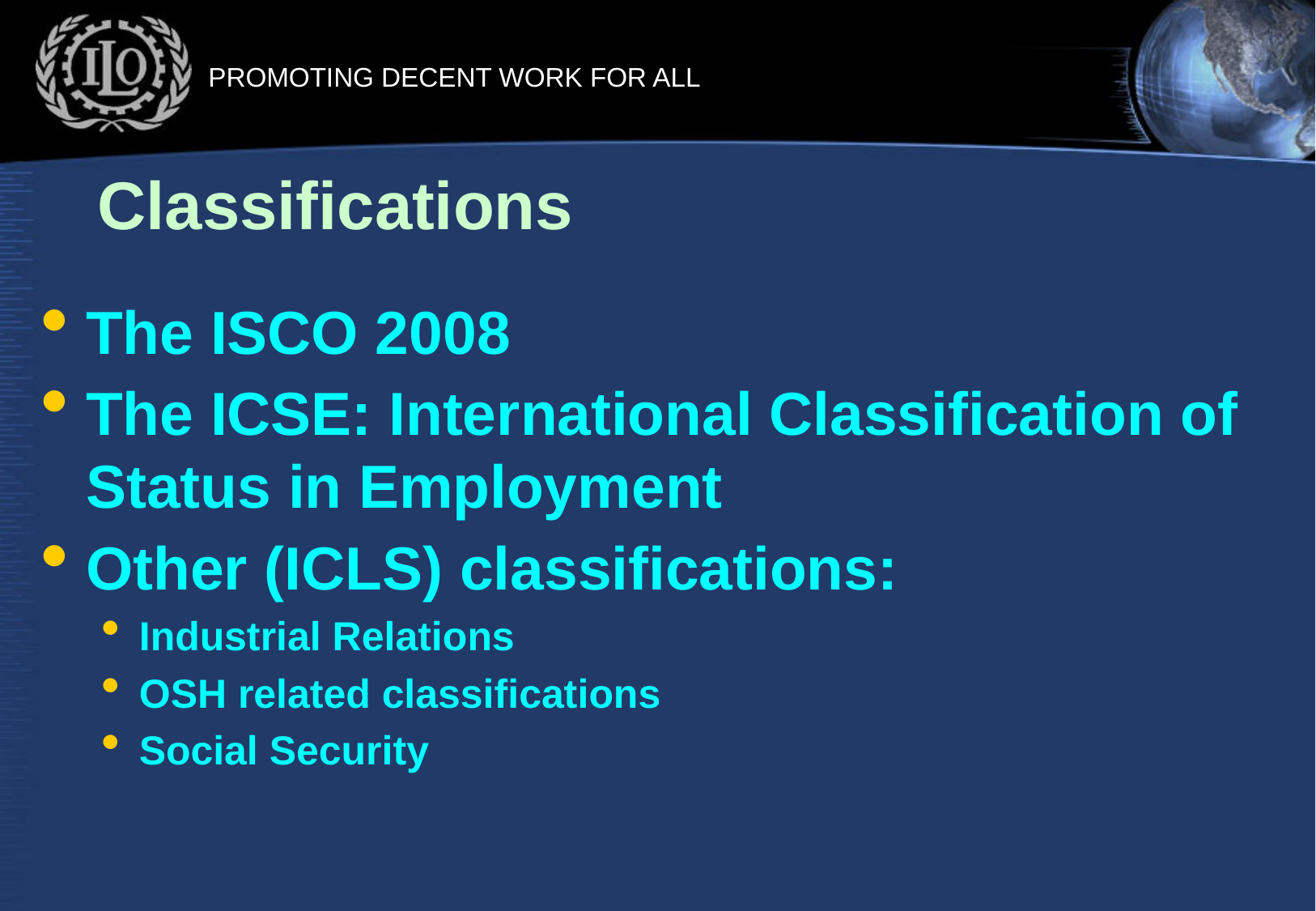

# Classifications
The ISCO 2008
The ICSE: International Classification of Status in Employment
Other (ICLS) classifications:
Industrial Relations
OSH related classifications
Social Security